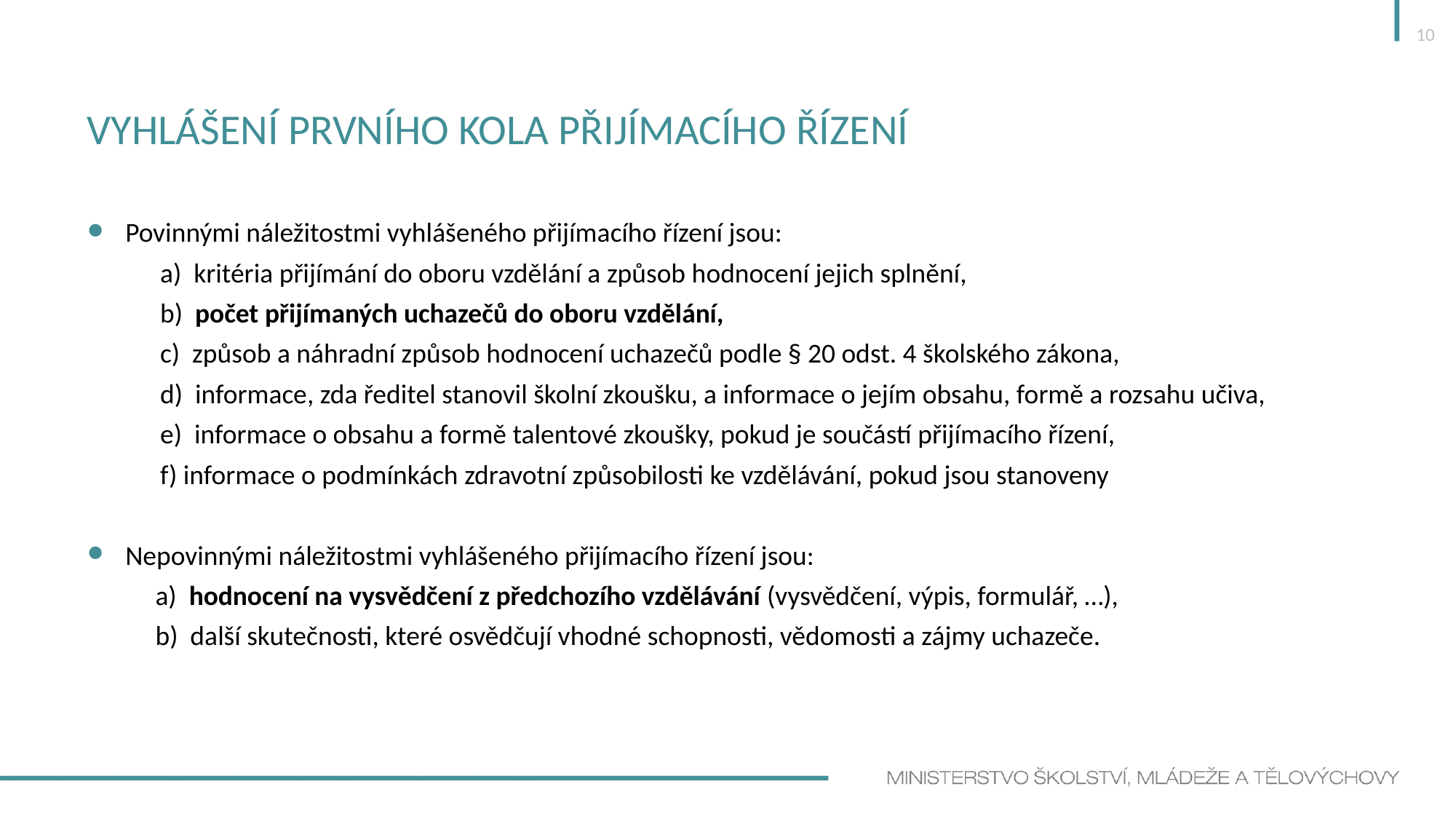

10
# Vyhlášení prvního kola přijímacího řízení
Povinnými náležitostmi vyhlášeného přijímacího řízení jsou:
a)  kritéria přijímání do oboru vzdělání a způsob hodnocení jejich splnění,
b)  počet přijímaných uchazečů do oboru vzdělání,
c)  způsob a náhradní způsob hodnocení uchazečů podle § 20 odst. 4 školského zákona,
d)  informace, zda ředitel stanovil školní zkoušku, a informace o jejím obsahu, formě a rozsahu učiva,
e)  informace o obsahu a formě talentové zkoušky, pokud je součástí přijímacího řízení,
f) informace o podmínkách zdravotní způsobilosti ke vzdělávání, pokud jsou stanoveny

Nepovinnými náležitostmi vyhlášeného přijímacího řízení jsou:
a)  hodnocení na vysvědčení z předchozího vzdělávání (vysvědčení, výpis, formulář, …),
b)  další skutečnosti, které osvědčují vhodné schopnosti, vědomosti a zájmy uchazeče.